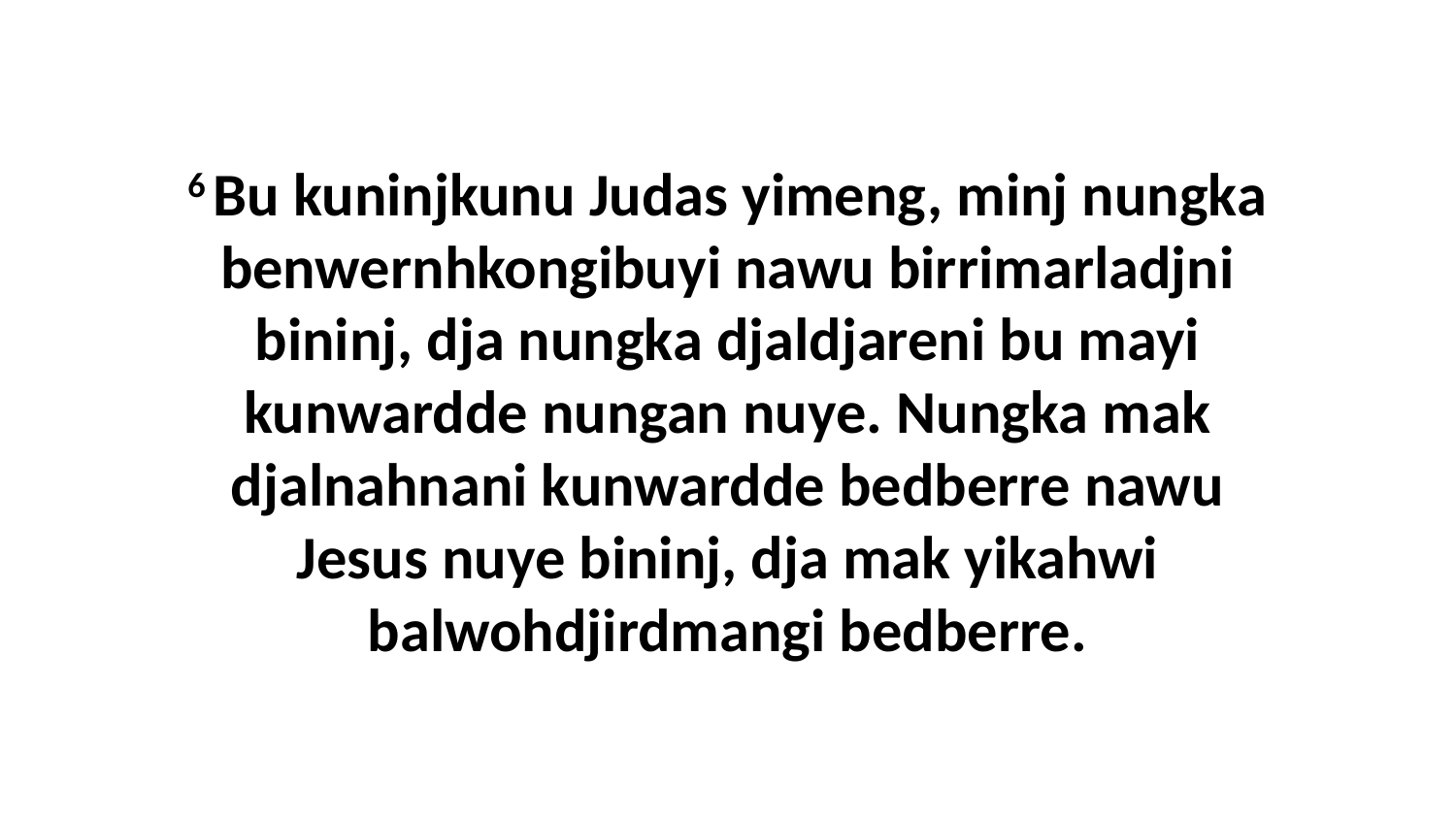

6 Bu kuninjkunu Judas yimeng, minj nungka benwernhkongibuyi nawu birrimarladjni bininj, dja nungka djaldjareni bu mayi kunwardde nungan nuye. Nungka mak djalnahnani kunwardde bedberre nawu Jesus nuye bininj, dja mak yikahwi balwohdjirdmangi bedberre.